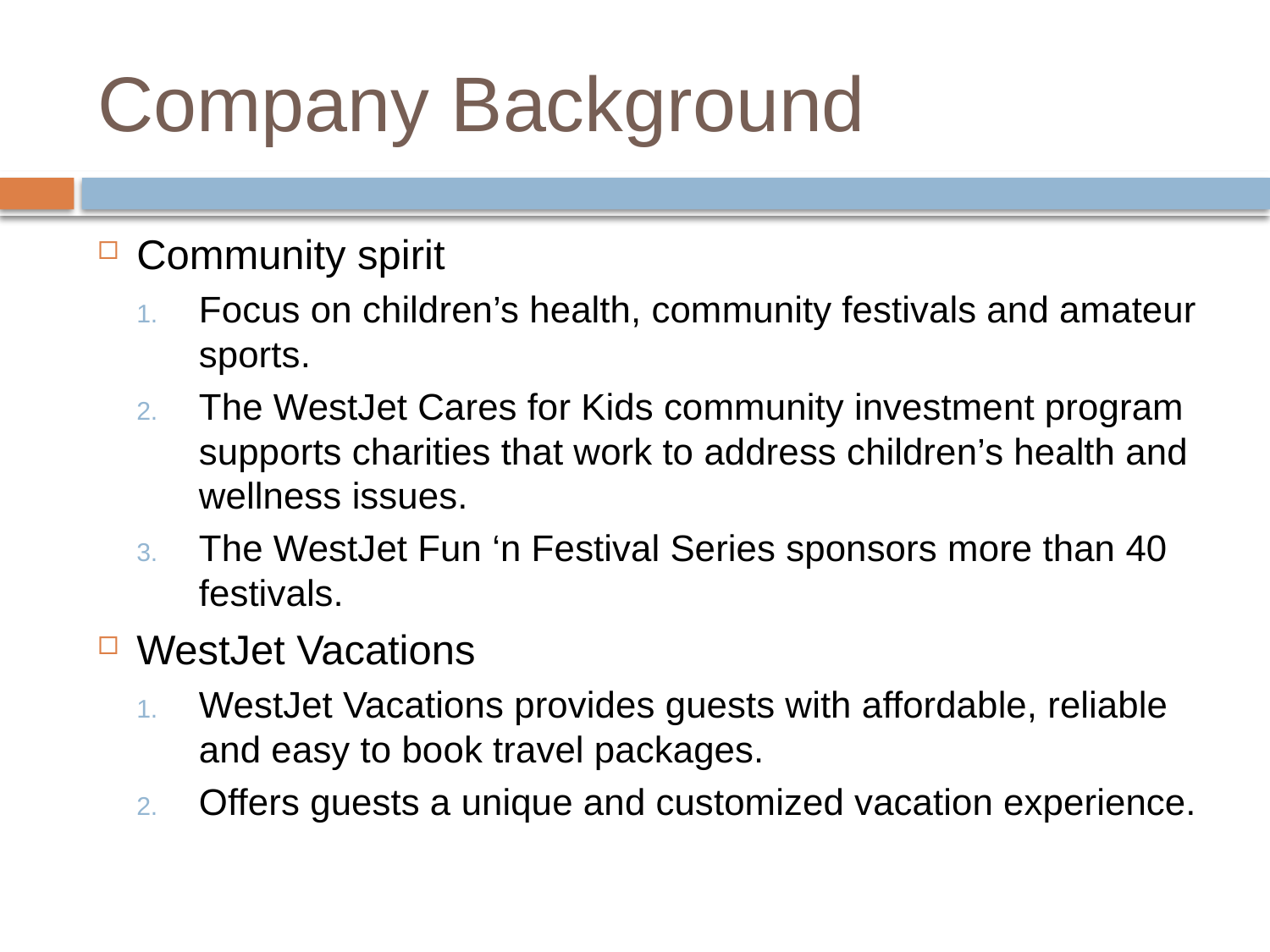

# Company Background
Community spirit
Focus on children’s health, community festivals and amateur sports.
The WestJet Cares for Kids community investment program supports charities that work to address children’s health and wellness issues.
The WestJet Fun ‘n Festival Series sponsors more than 40 festivals.
WestJet Vacations
WestJet Vacations provides guests with affordable, reliable and easy to book travel packages.
Offers guests a unique and customized vacation experience.